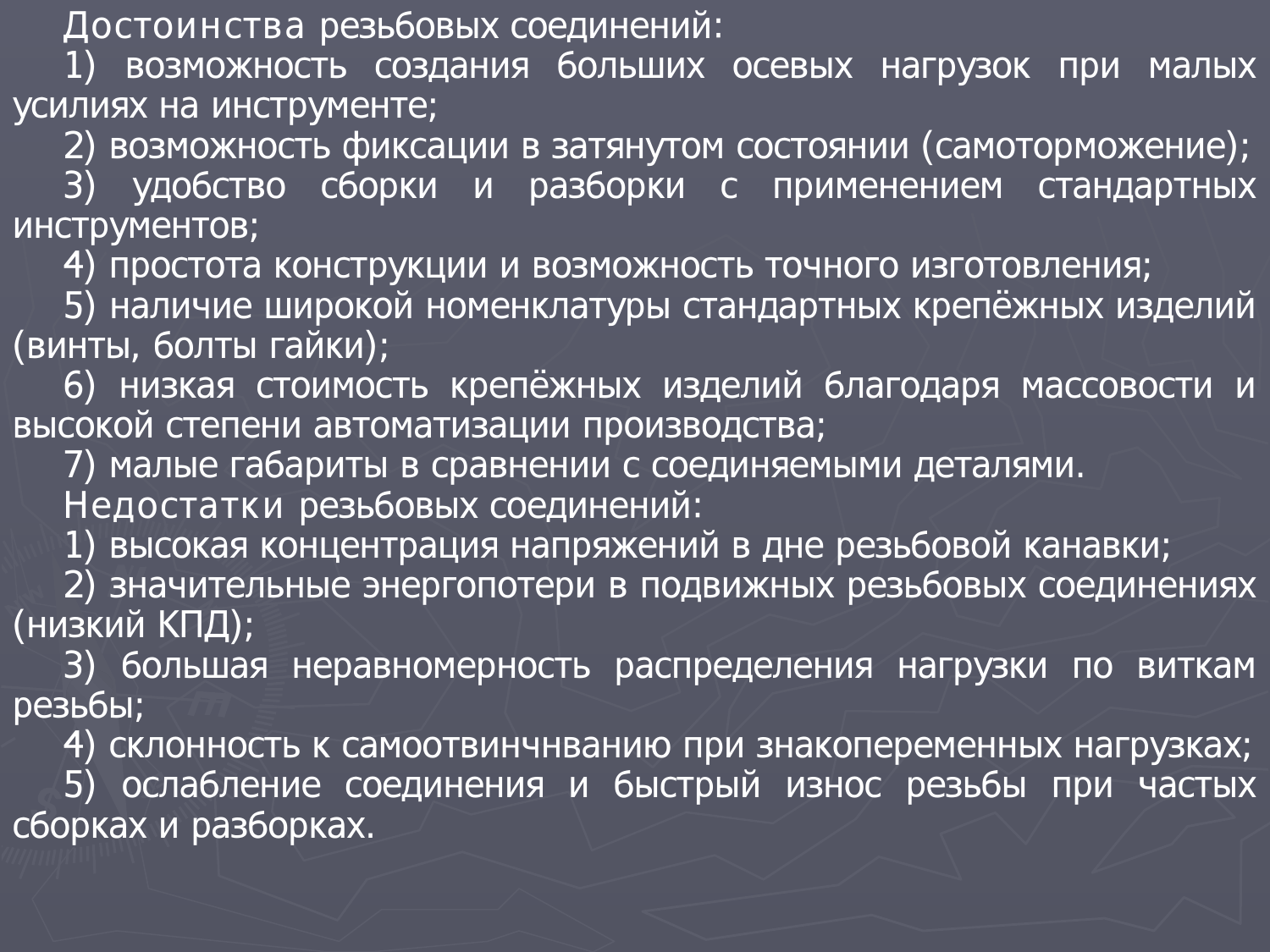

Достоинства резьбовых соединений:
1) возможность создания больших осевых нагрузок при малых усилиях на инструменте;
2) возможность фиксации в затянутом состоянии (самоторможение);
3) удобство сборки и разборки с применением стандартных инструментов;
4) простота конструкции и возможность точного изготовления;
5) наличие широкой номенклатуры стандартных крепёжных изделий (винты, болты гайки);
6) низкая стоимость крепёжных изделий благодаря массовости и высокой степени автоматизации производства;
7) малые габариты в сравнении с соединяемыми деталями.
Недостатки резьбовых соединений:
1) высокая концентрация напряжений в дне резьбовой канавки;
2) значительные энергопотери в подвижных резьбовых соединениях (низкий КПД);
3) большая неравномерность распределения нагрузки по виткам резьбы;
4) склонность к самоотвинчнванию при знакопеременных нагрузках;
5) ослабление соединения и быстрый износ резьбы при частых сборках и разборках.